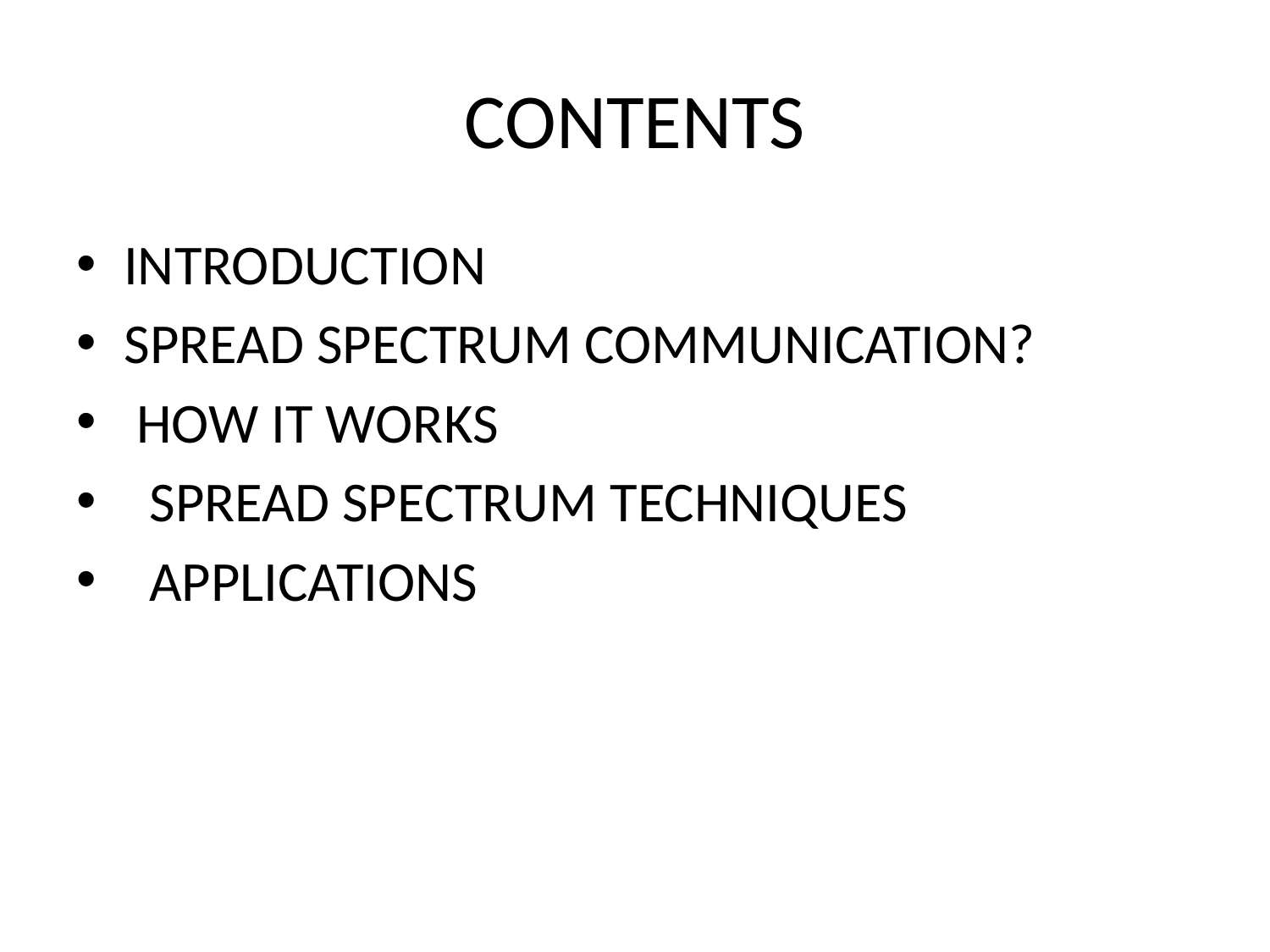

# CONTENTS
INTRODUCTION
SPREAD SPECTRUM COMMUNICATION?
 HOW IT WORKS
  SPREAD SPECTRUM TECHNIQUES
  APPLICATIONS